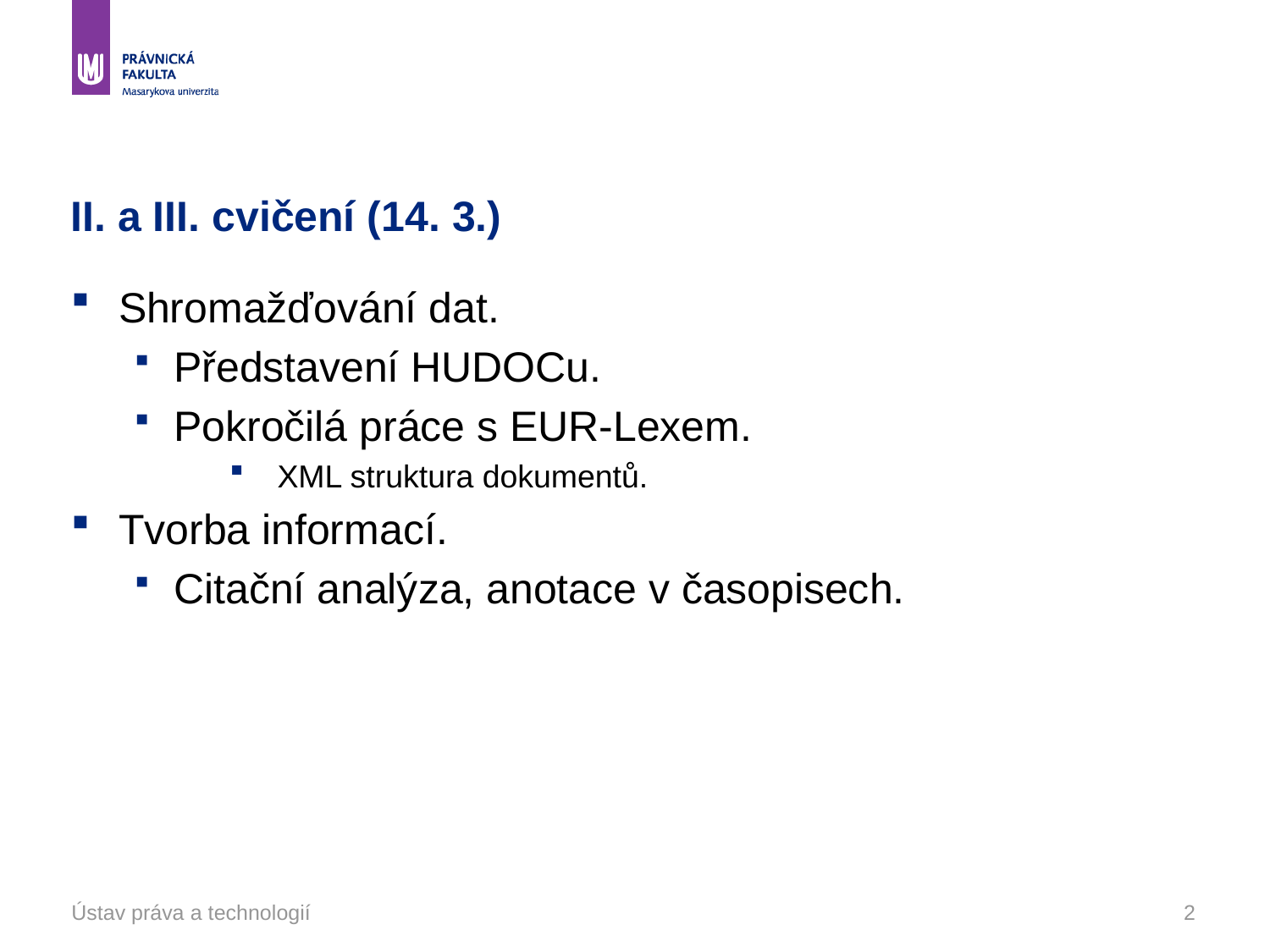

# II. a III. cvičení (14. 3.)
Shromažďování dat.
Představení HUDOCu.
Pokročilá práce s EUR-Lexem.
XML struktura dokumentů.
Tvorba informací.
Citační analýza, anotace v časopisech.

Ústav práva a technologií
2